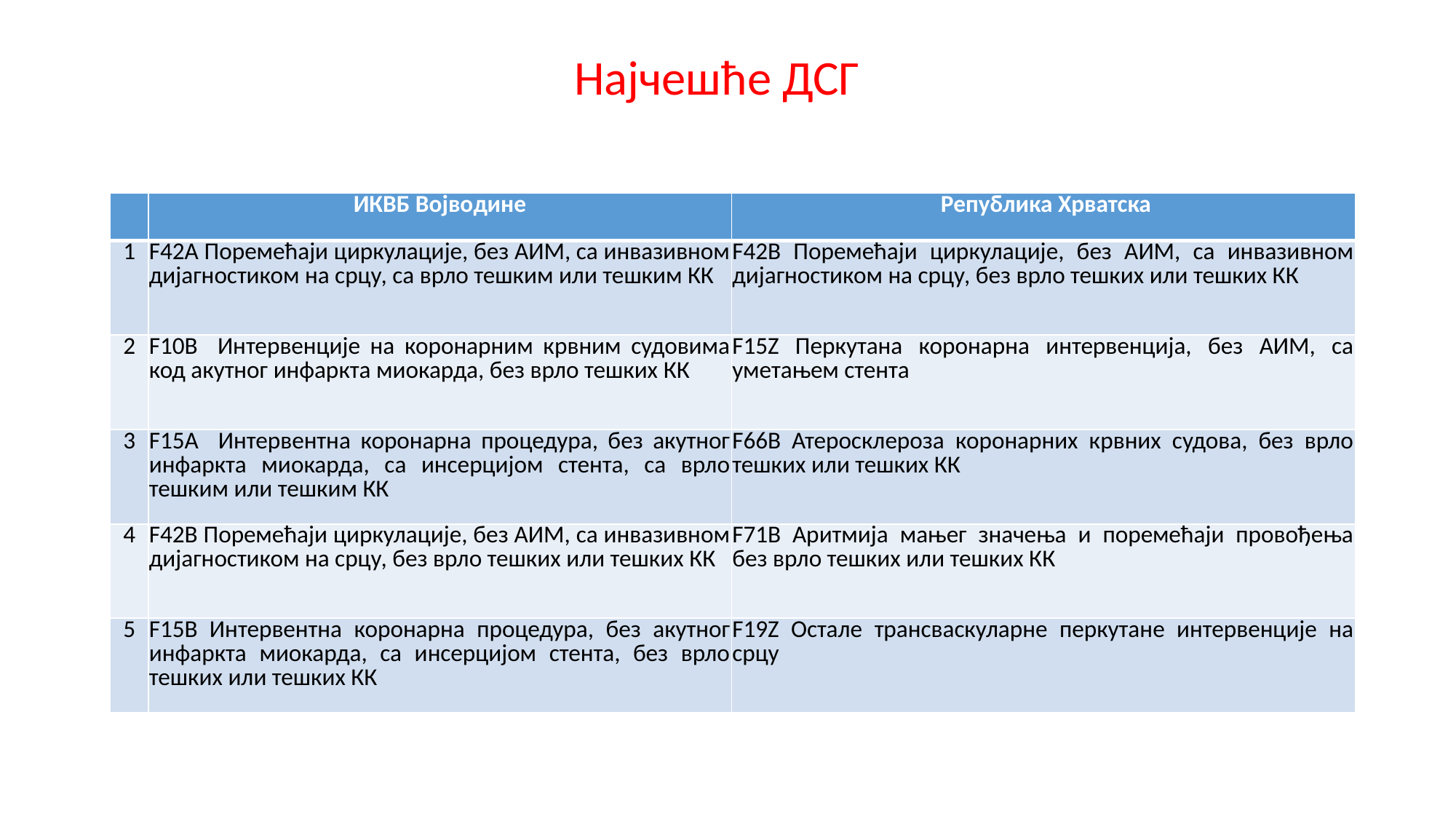

# Најчешће ДСГ
|  | ИКВБ Војводине | Република Хрватска |
| --- | --- | --- |
| 1 | F42A Поремећаји циркулације, без АИМ, са инвазивном дијагностиком на срцу, са врло тешким или тешким КК | F42B Поремећаји циркулације, без АИМ, са инвазивном дијагностиком на срцу, без врло тешких или тешких КК |
| 2 | F10B Интервенције на коронарним крвним судовима код акутног инфаркта миокарда, без врло тешких КК | F15Z Перкутана коронарна интервенција, без АИМ, са уметањем стента |
| 3 | F15A Интервентна коронарна процедура, без акутног инфаркта миокарда, са инсерцијом стента, са врло тешким или тешким КК | F66B Атеросклероза коронарних крвних судова, без врло тешких или тешких КК |
| 4 | F42B Поремећаји циркулације, без АИМ, са инвазивном дијагностиком на срцу, без врло тешких или тешких КК | F71B Аритмија мањег значења и поремећаји провођења без врло тешких или тешких КК |
| 5 | F15B Интервентна коронарна процедура, без акутног инфаркта миокарда, са инсерцијом стента, без врло тешких или тешких КК | F19Z Остале трансваскуларне перкутане интервенције на срцу |